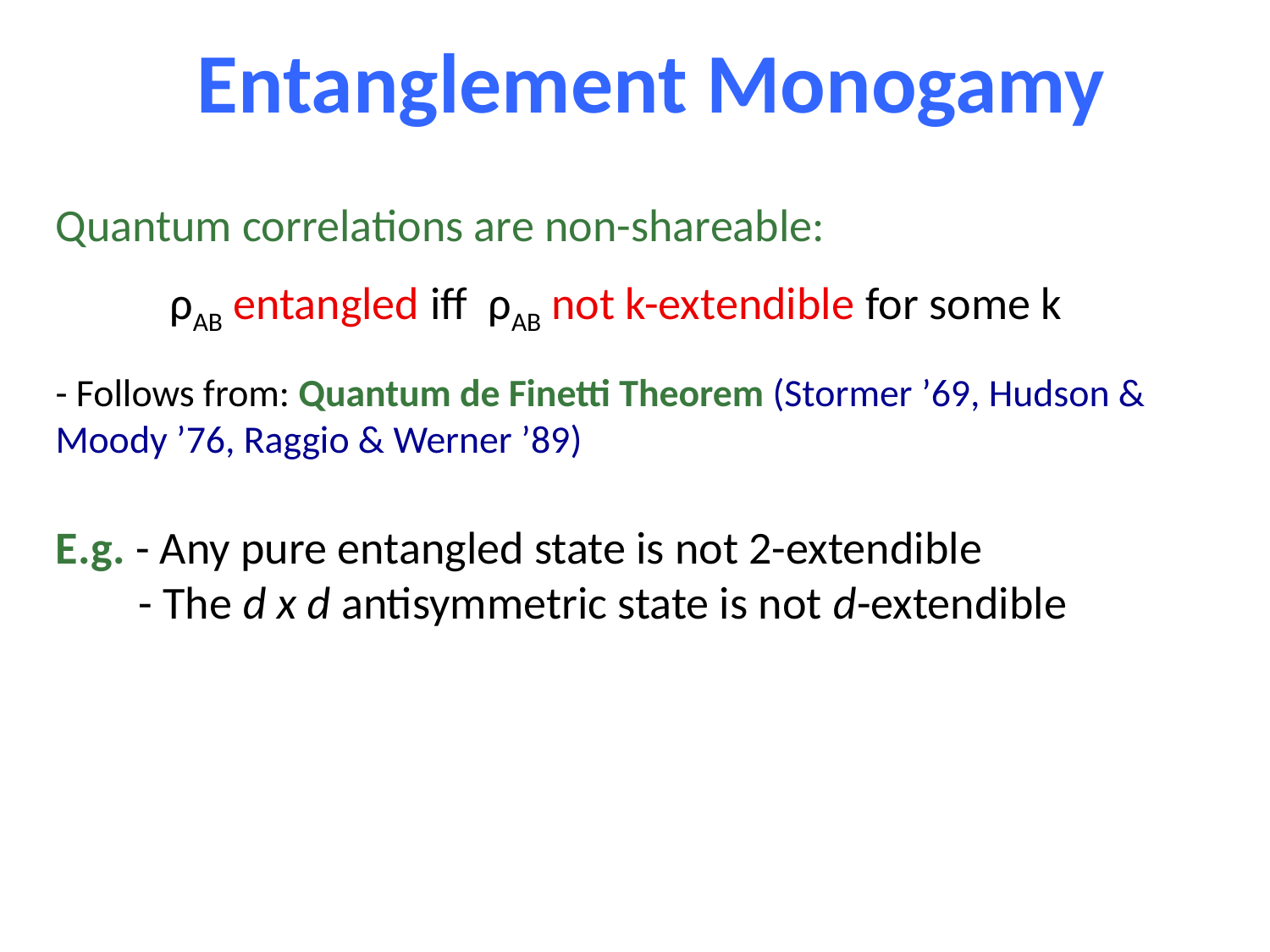

Entanglement Monogamy
Quantum correlations are non-shareable:

           ρAB entangled iff  ρAB not k-extendible for some k

- Follows from: Quantum de Finetti Theorem (Stormer ’69, Hudson & Moody ’76, Raggio & Werner ’89)

E.g. - Any pure entangled state is not 2-extendible
        - The d x d antisymmetric state is not d-extendible